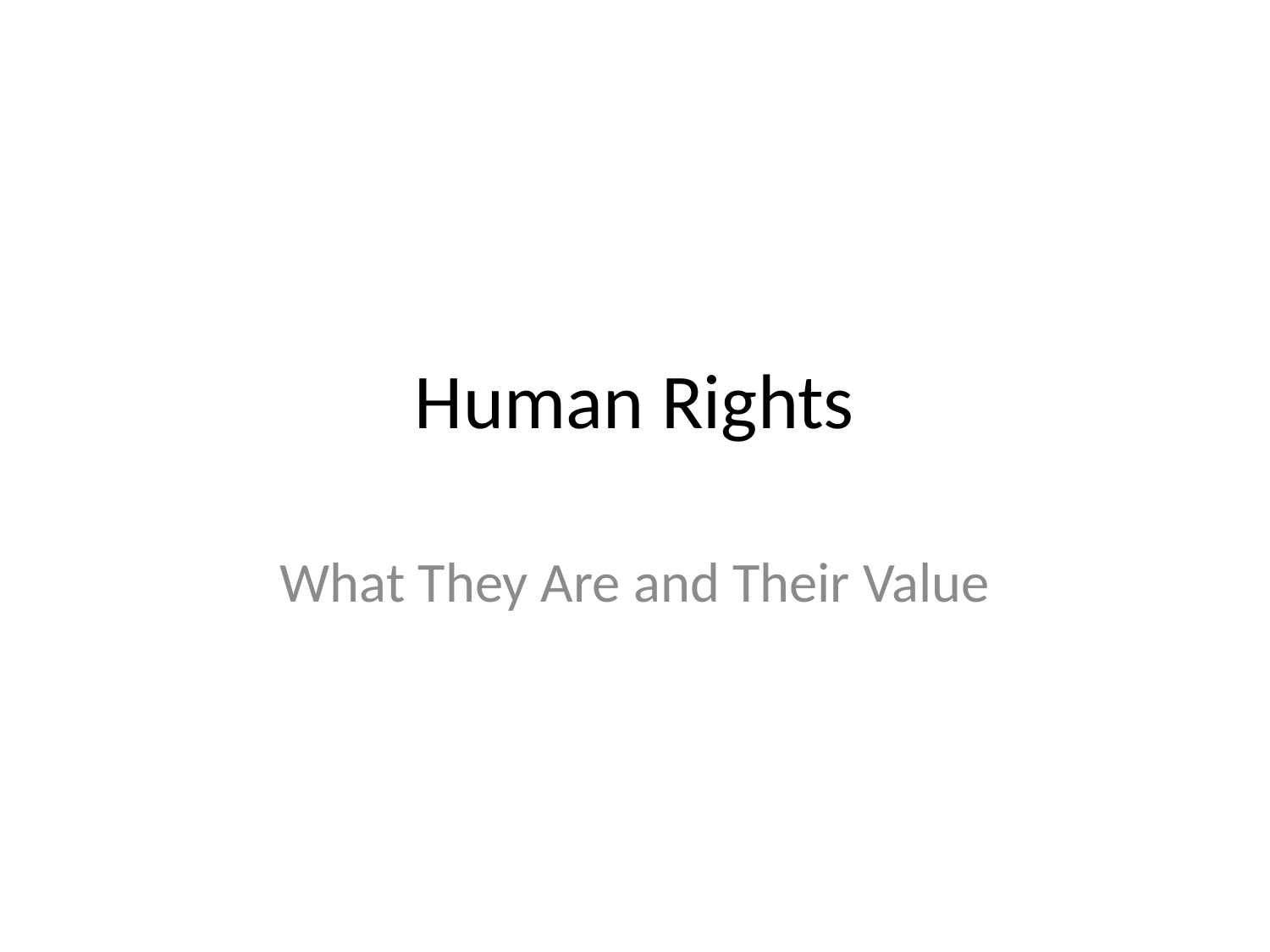

# Human Rights
What They Are and Their Value